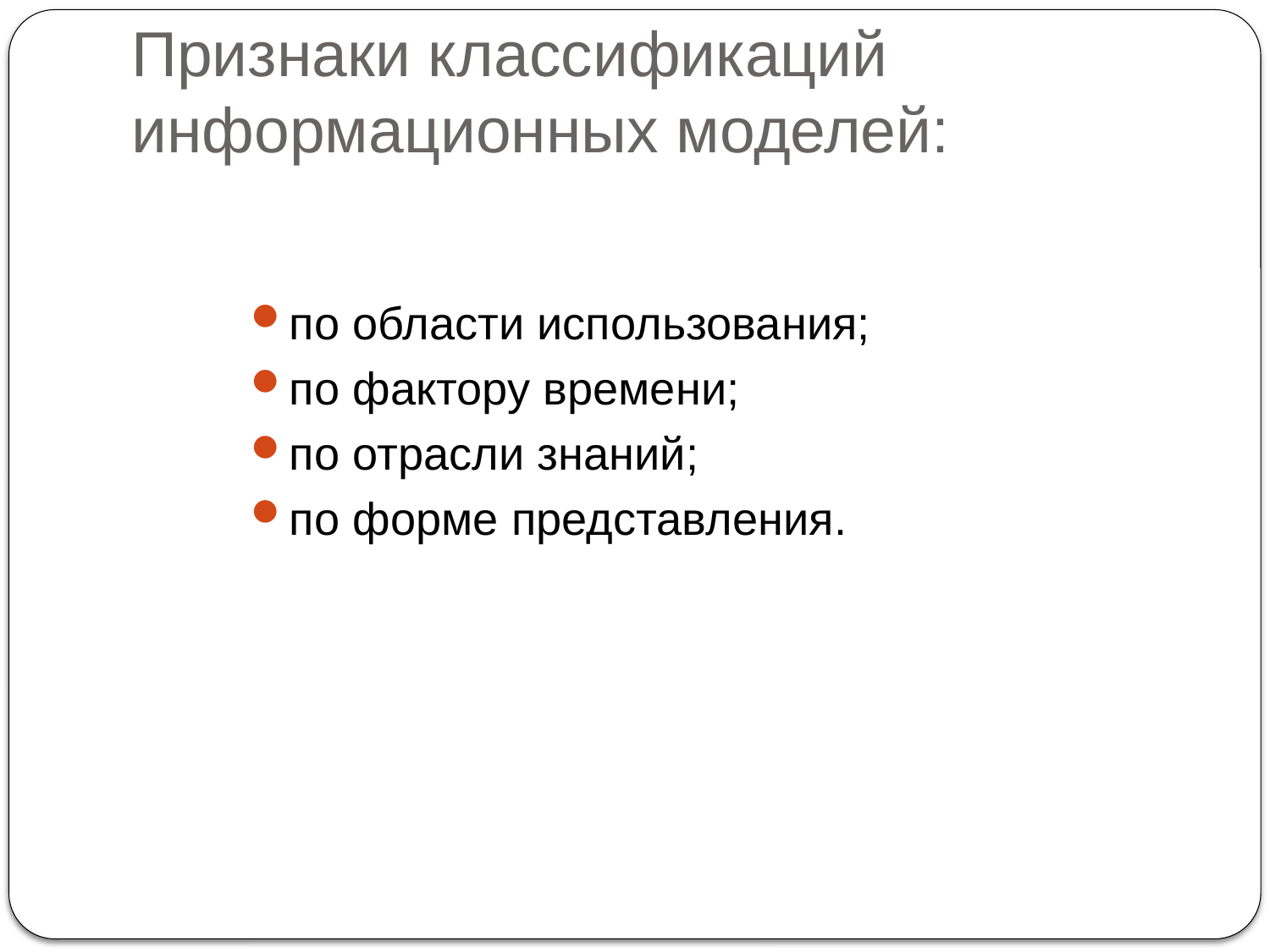

# Признаки классификаций  информационных моделей:
по области использования;
по фактору времени;
по отрасли знаний;
по форме представления.